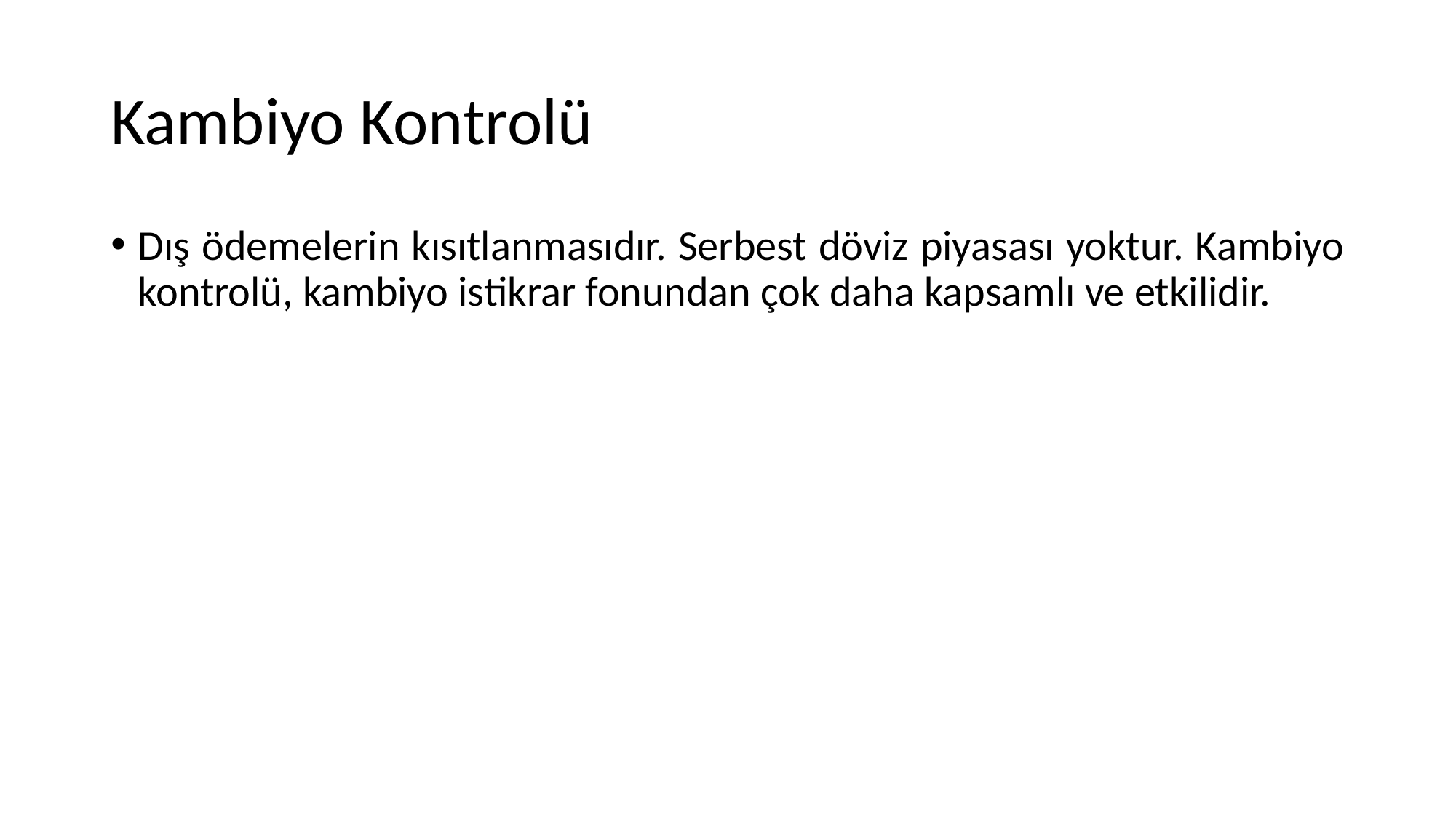

# Kambiyo Kontrolü
Dış ödemelerin kısıtlanmasıdır. Serbest döviz piyasası yoktur. Kambiyo kontrolü, kambiyo istikrar fonundan çok daha kapsamlı ve etkilidir.